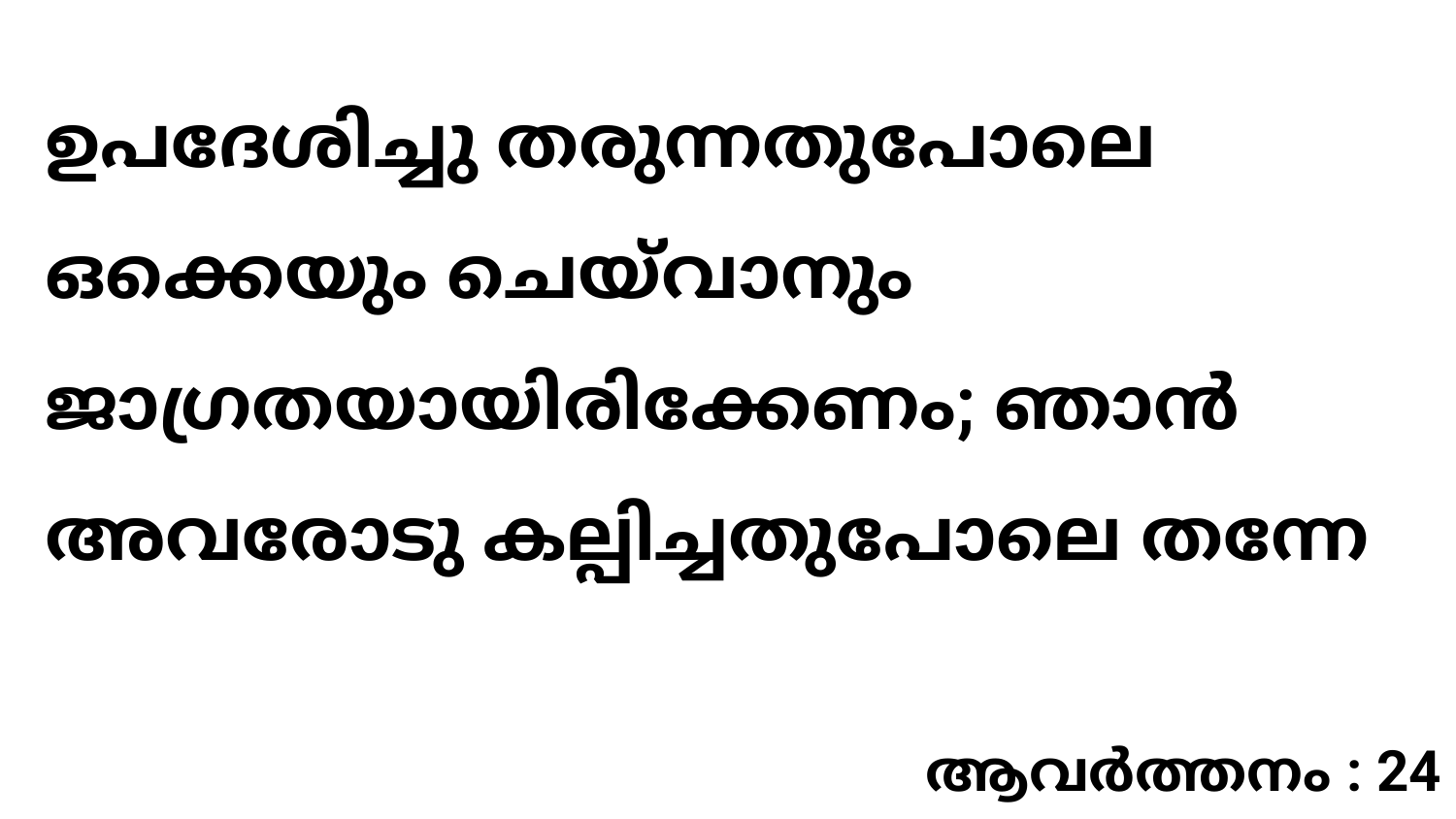

ഉപദേശിച്ചു തരുന്നതുപോലെ ഒക്കെയും ചെയ്‍വാനും ജാഗ്രതയായിരിക്കേണം; ഞാൻ അവരോടു കല്പിച്ചതുപോലെ തന്നേ
ആവർത്തനം : 24